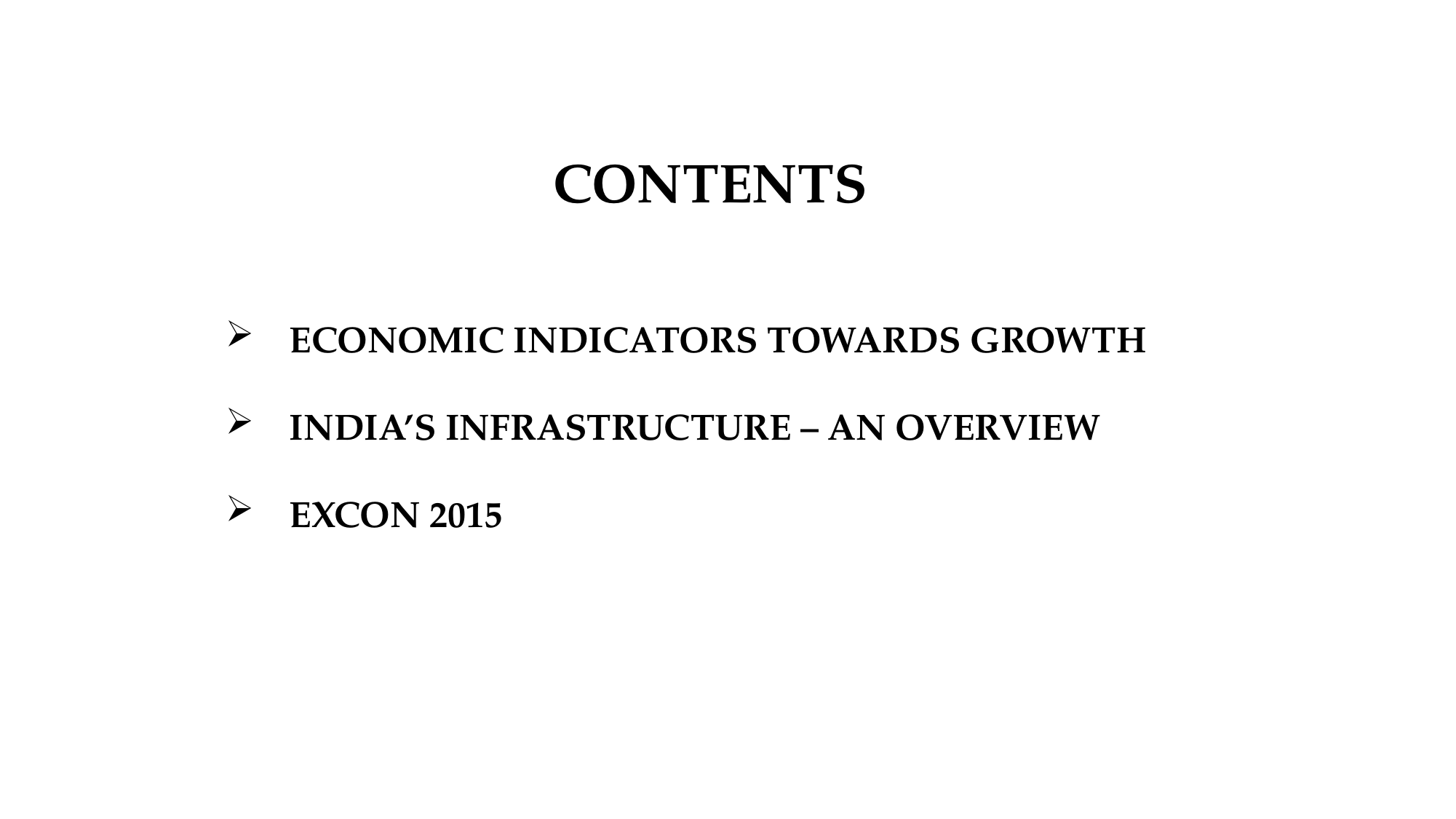

CONTENTS
ECONOMIC INDICATORS TOWARDS GROWTH

INDIA’S INFRASTRUCTURE – AN OVERVIEW

EXCON 2015